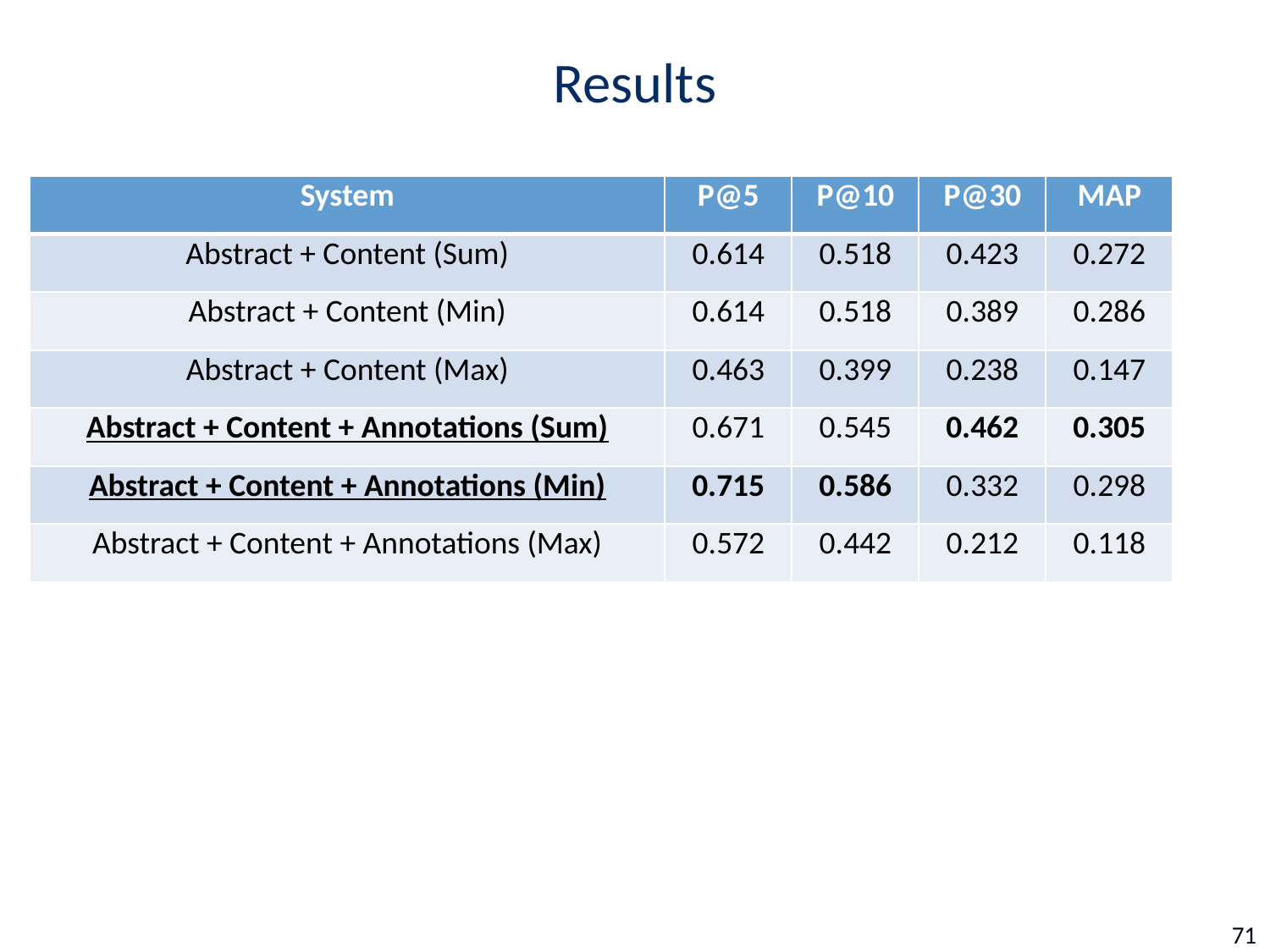

# Results
| System | P@5 | P@10 | P@30 | MAP |
| --- | --- | --- | --- | --- |
| Abstract + Content (Sum) | 0.614 | 0.518 | 0.423 | 0.272 |
| Abstract + Content (Min) | 0.614 | 0.518 | 0.389 | 0.286 |
| Abstract + Content (Max) | 0.463 | 0.399 | 0.238 | 0.147 |
| Abstract + Content + Annotations (Sum) | 0.671 | 0.545 | 0.462 | 0.305 |
| Abstract + Content + Annotations (Min) | 0.715 | 0.586 | 0.332 | 0.298 |
| Abstract + Content + Annotations (Max) | 0.572 | 0.442 | 0.212 | 0.118 |
71